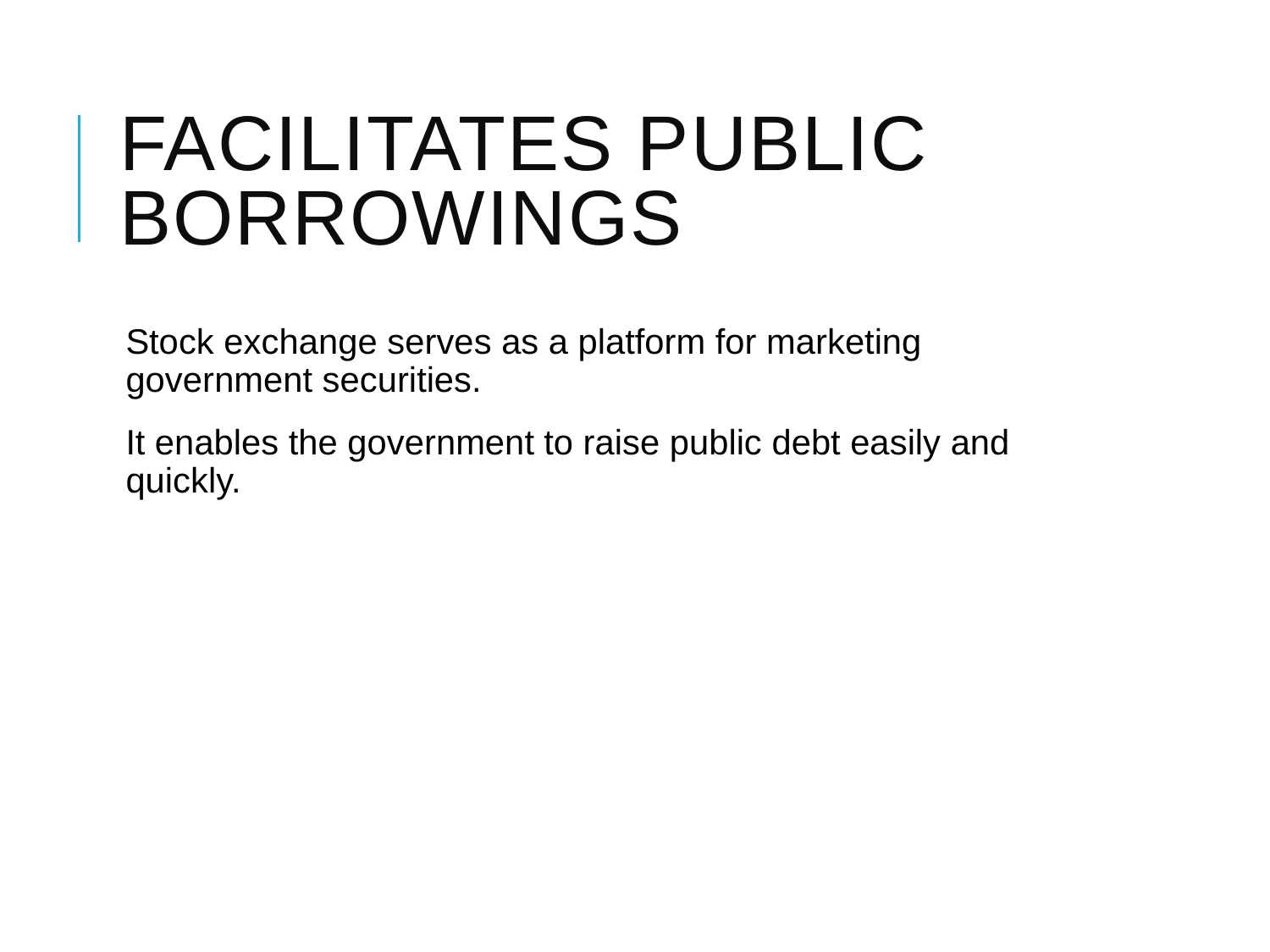

# Facilitates public borrowings
Stock exchange serves as a platform for marketing government securities.
It enables the government to raise public debt easily and quickly.